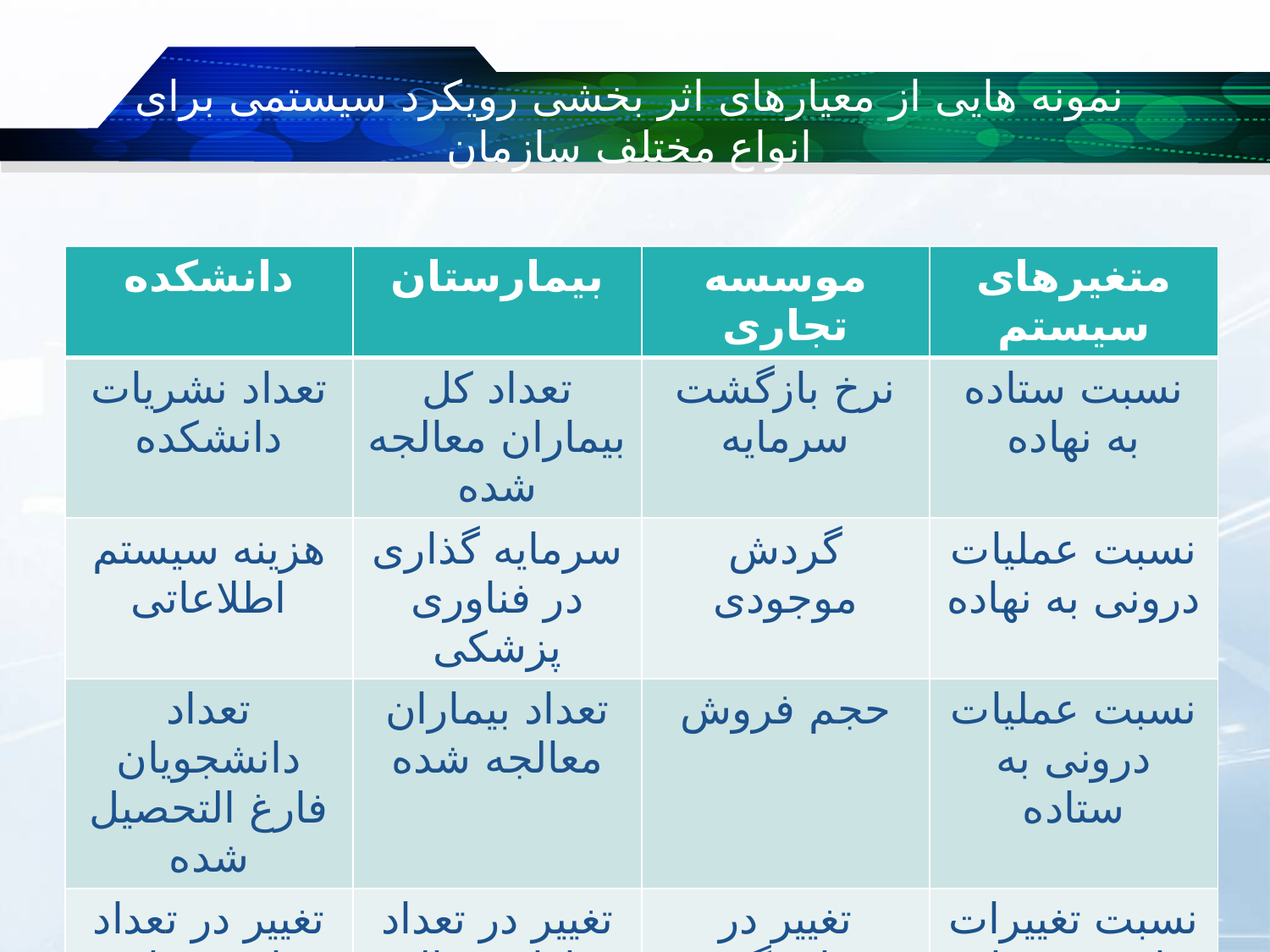

# نمونه هایی از معیارهای اثر بخشی رویکرد سیستمی برای انواع مختلف سازمان
| دانشکده | بیمارستان | موسسه تجاری | متغیرهای سیستم |
| --- | --- | --- | --- |
| تعداد نشریات دانشکده | تعداد کل بیماران معالجه شده | نرخ بازگشت سرمایه | نسبت ستاده به نهاده |
| هزینه سیستم اطلاعاتی | سرمایه گذاری در فناوری پزشکی | گردش موجودی | نسبت عملیات درونی به نهاده |
| تعداد دانشجویان فارغ التحصیل شده | تعداد بیماران معالجه شده | حجم فروش | نسبت عملیات درونی به ستاده |
| تغییر در تعداد دانشجویان ثبت نام شده | تغییر در تعداد بیماران معالجه شده | تغییر در سرمایه گردش | نسبت تغییرات نهاده به ستاده |